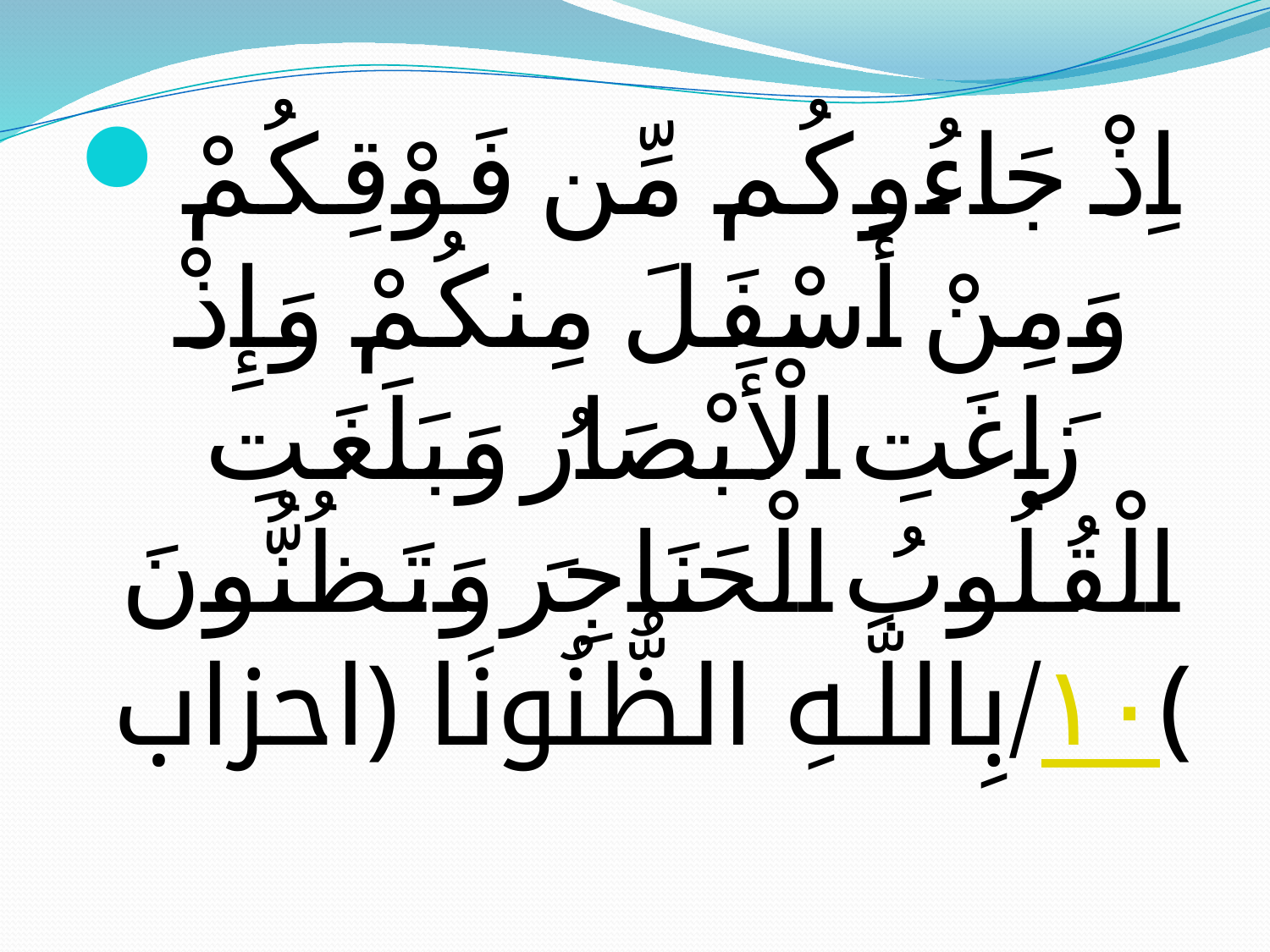

#
اِذْ جَاءُوكُم مِّن فَوْقِكُمْ وَمِنْ أَسْفَلَ مِنكُمْ وَإِذْ زَاغَتِ الْأَبْصَارُ وَبَلَغَتِ الْقُلُوبُ الْحَنَاجِرَ وَتَظُنُّونَ بِاللَّـهِ الظُّنُونَا ﴿احزاب/١٠﴾